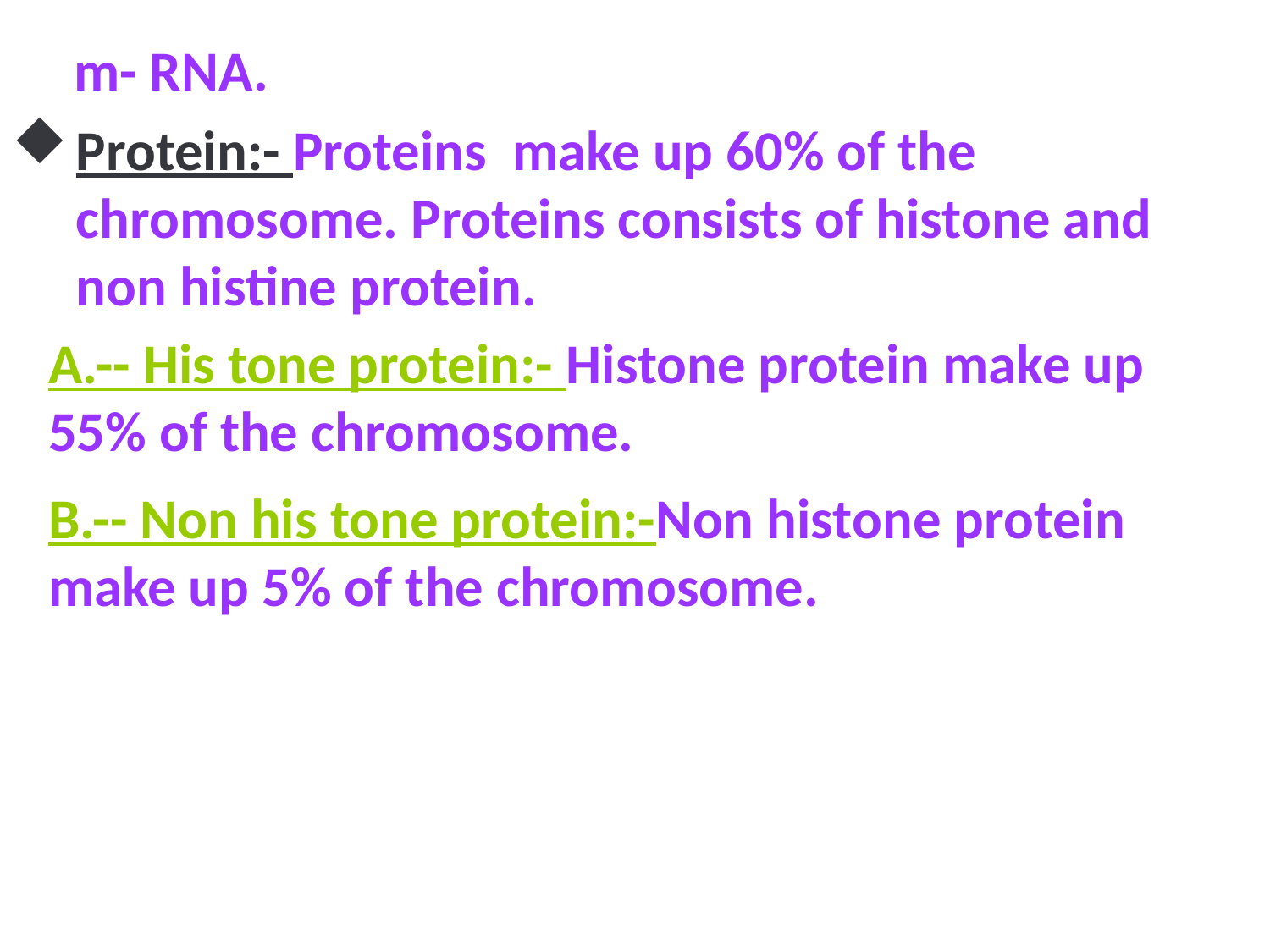

m- RNA.
Protein:- Proteins  make up 60% of the chromosome. Proteins consists of histone and non histine protein.
A.-- His tone protein:- Histone protein make up 55% of the chromosome.
B.-- Non his tone protein:-Non histone protein make up 5% of the chromosome.